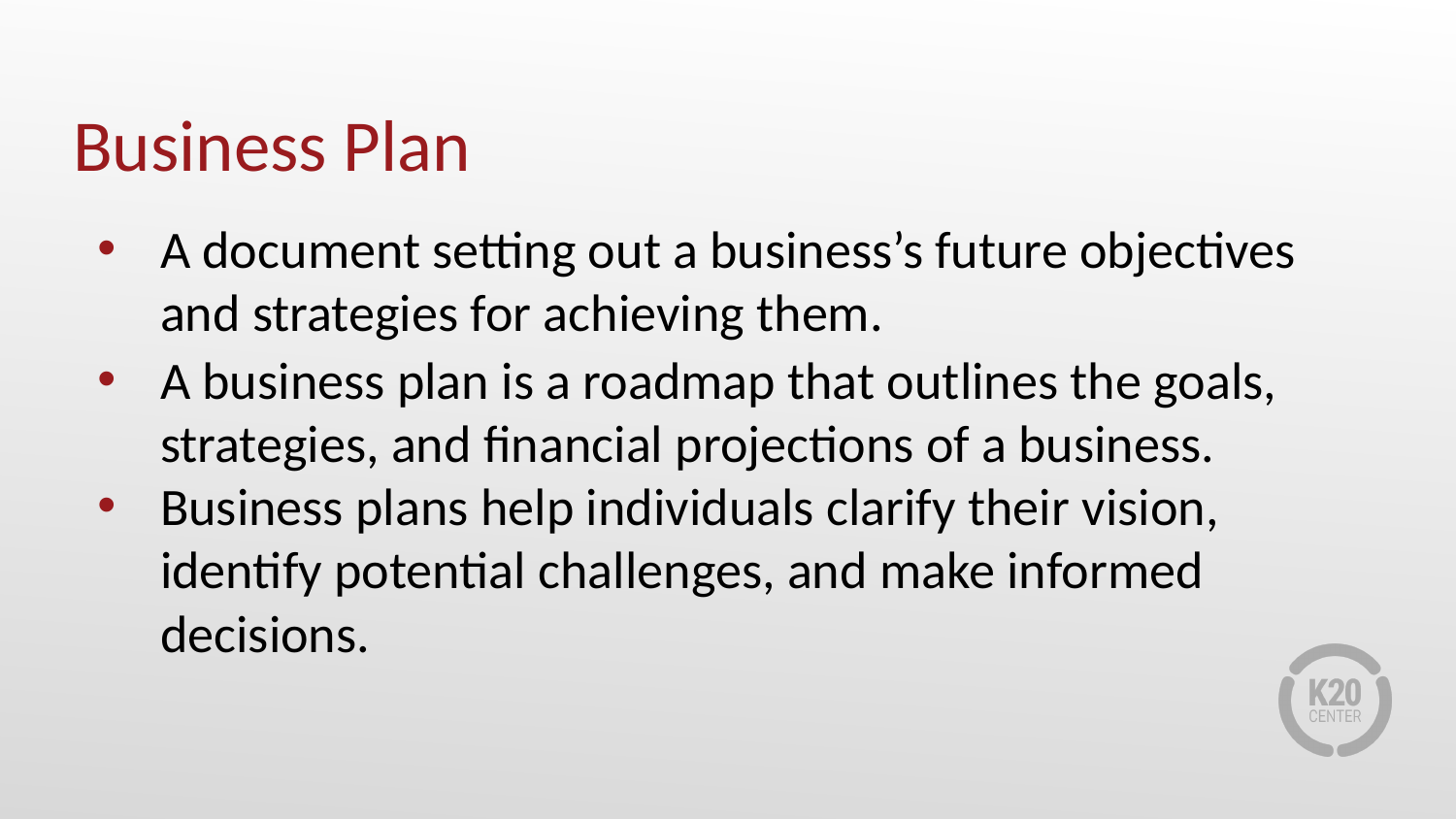

# Business Plan
A document setting out a business’s future objectives and strategies for achieving them.
A business plan is a roadmap that outlines the goals, strategies, and financial projections of a business.
Business plans help individuals clarify their vision, identify potential challenges, and make informed decisions.